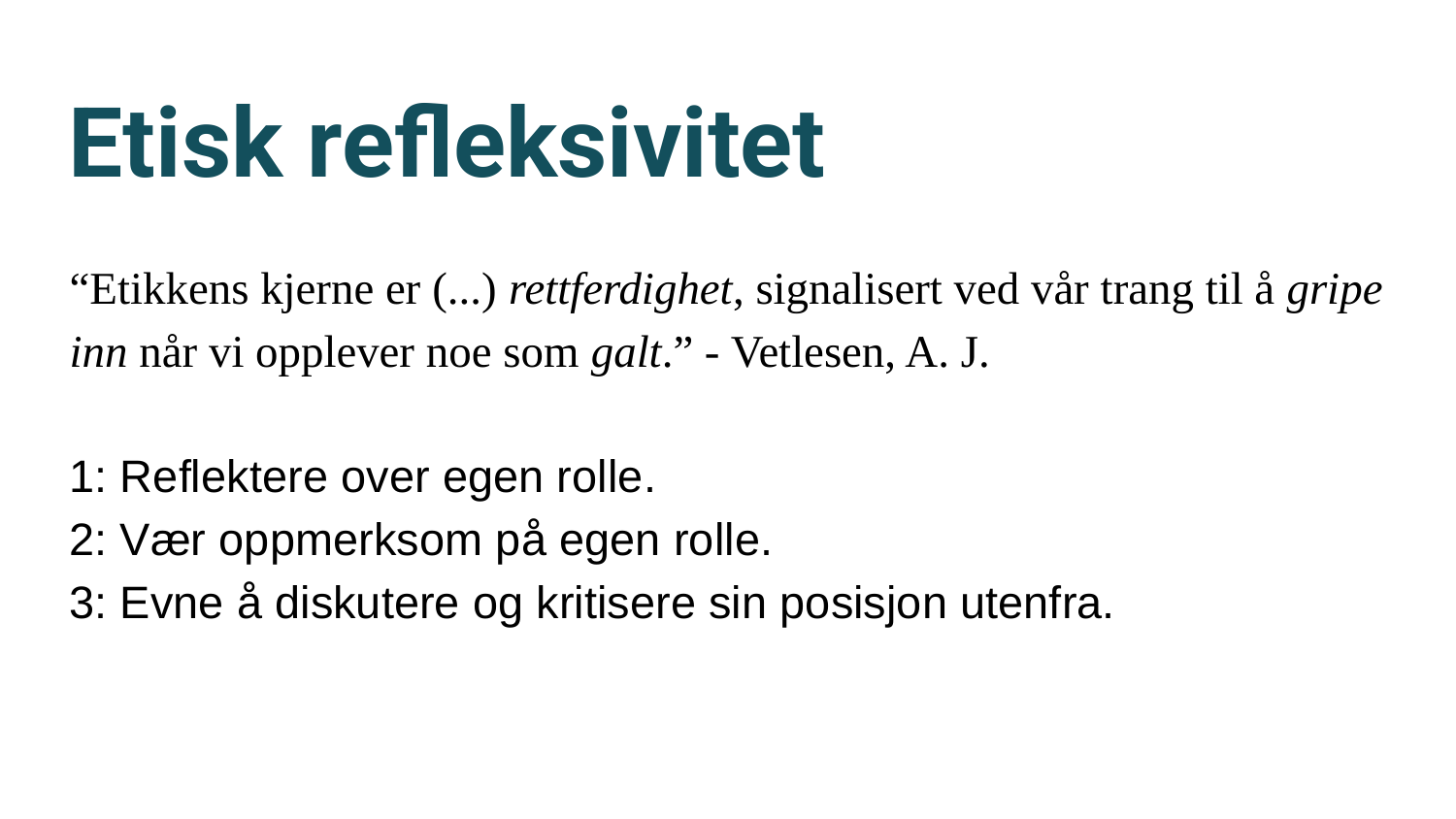

Etisk refleksivitet
“Etikkens kjerne er (...) rettferdighet, signalisert ved vår trang til å gripe inn når vi opplever noe som galt.” - Vetlesen, A. J.

1: Reflektere over egen rolle.
2: Vær oppmerksom på egen rolle.
3: Evne å diskutere og kritisere sin posisjon utenfra.